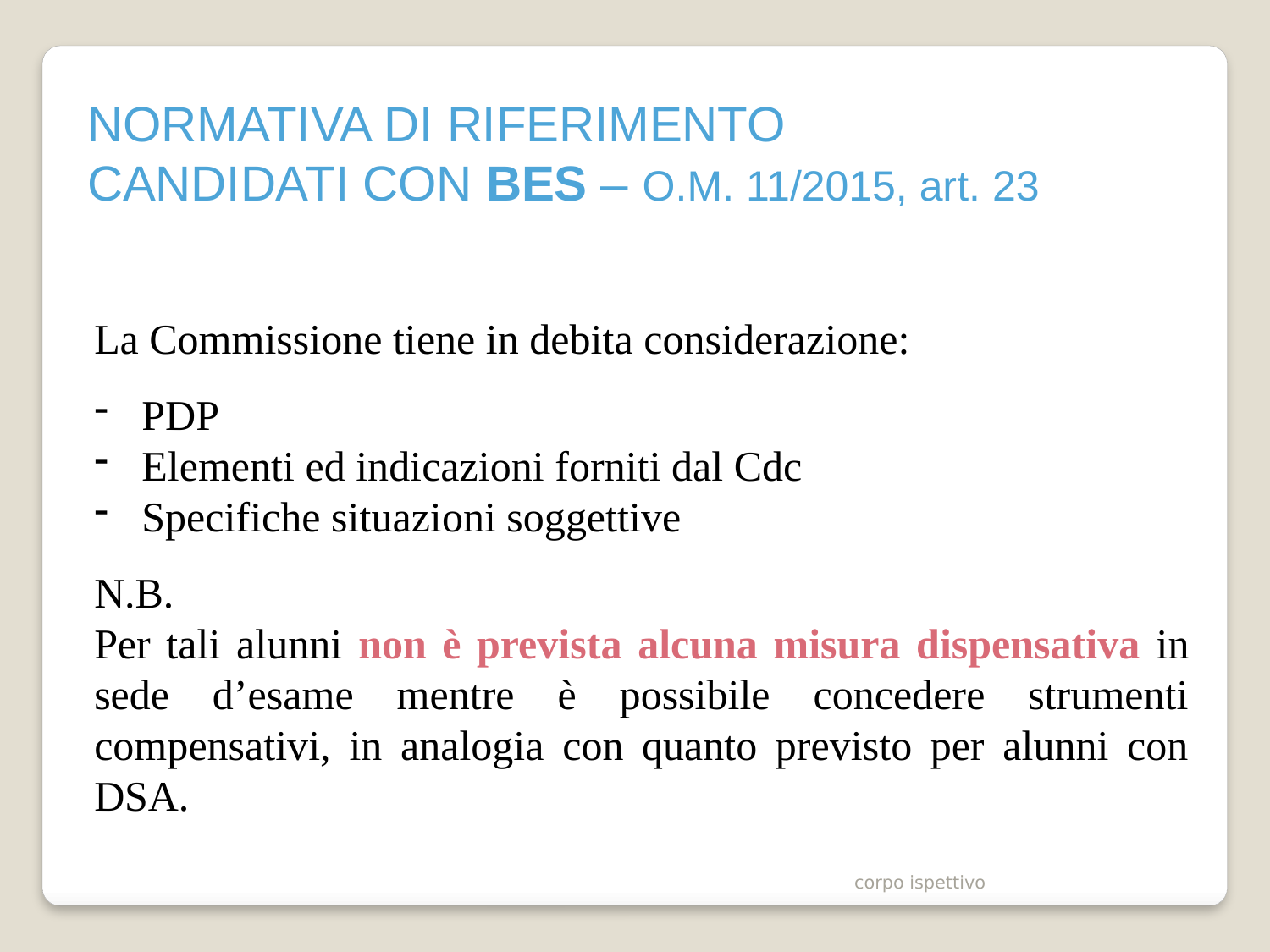

NORMATIVA DI RIFERIMENTO
CANDIDATI CON BES – O.M. 11/2015, art. 23
La Commissione tiene in debita considerazione:

PDP
Elementi ed indicazioni forniti dal Cdc
Specifiche situazioni soggettive

N.B.
Per tali alunni non è prevista alcuna misura dispensativa in sede d’esame mentre è possibile concedere strumenti compensativi, in analogia con quanto previsto per alunni con DSA.
corpo ispettivo